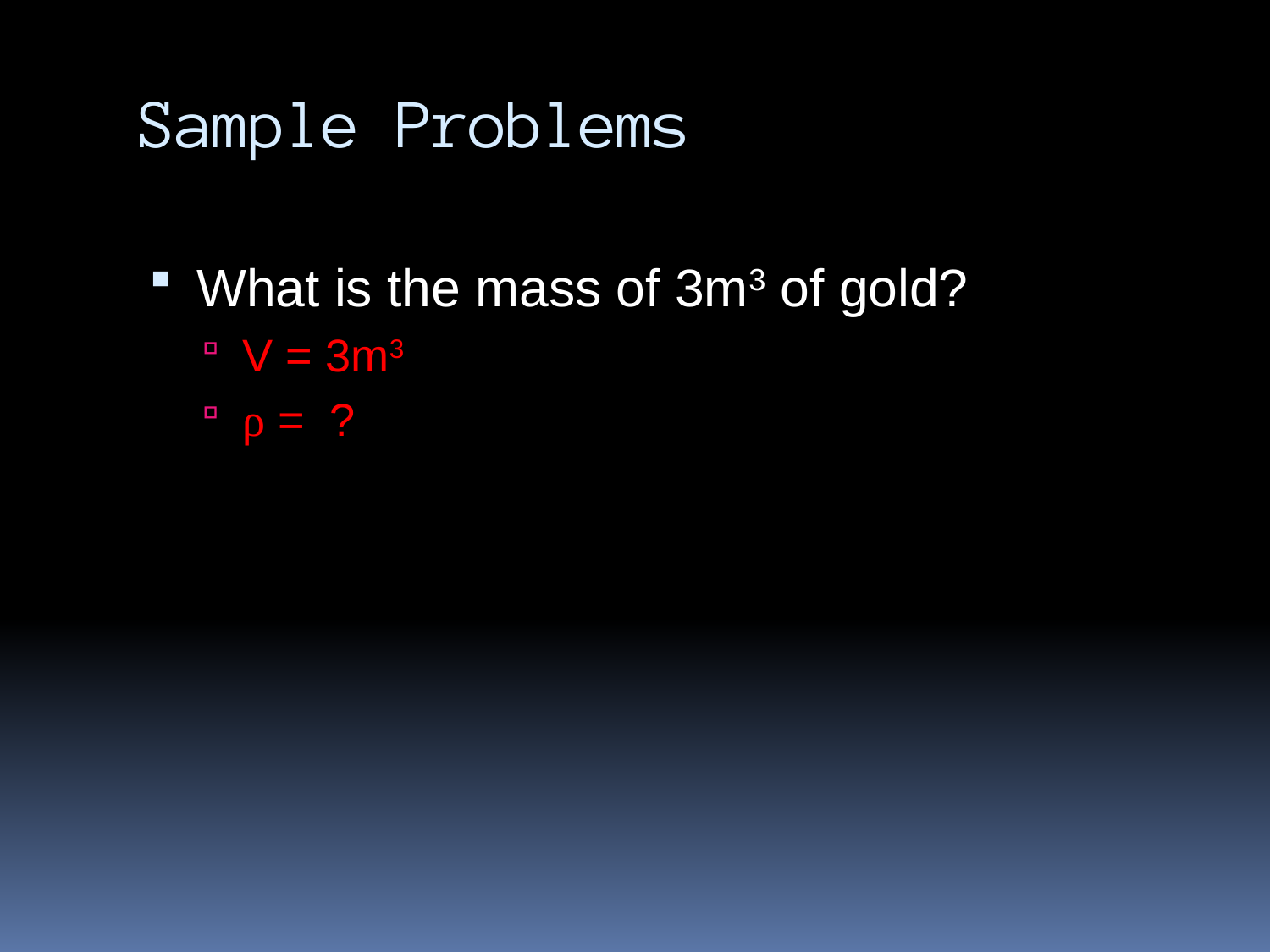

# Sample Problems
What is the mass of 3m3 of gold?
V = 3m3
ρ =  ?